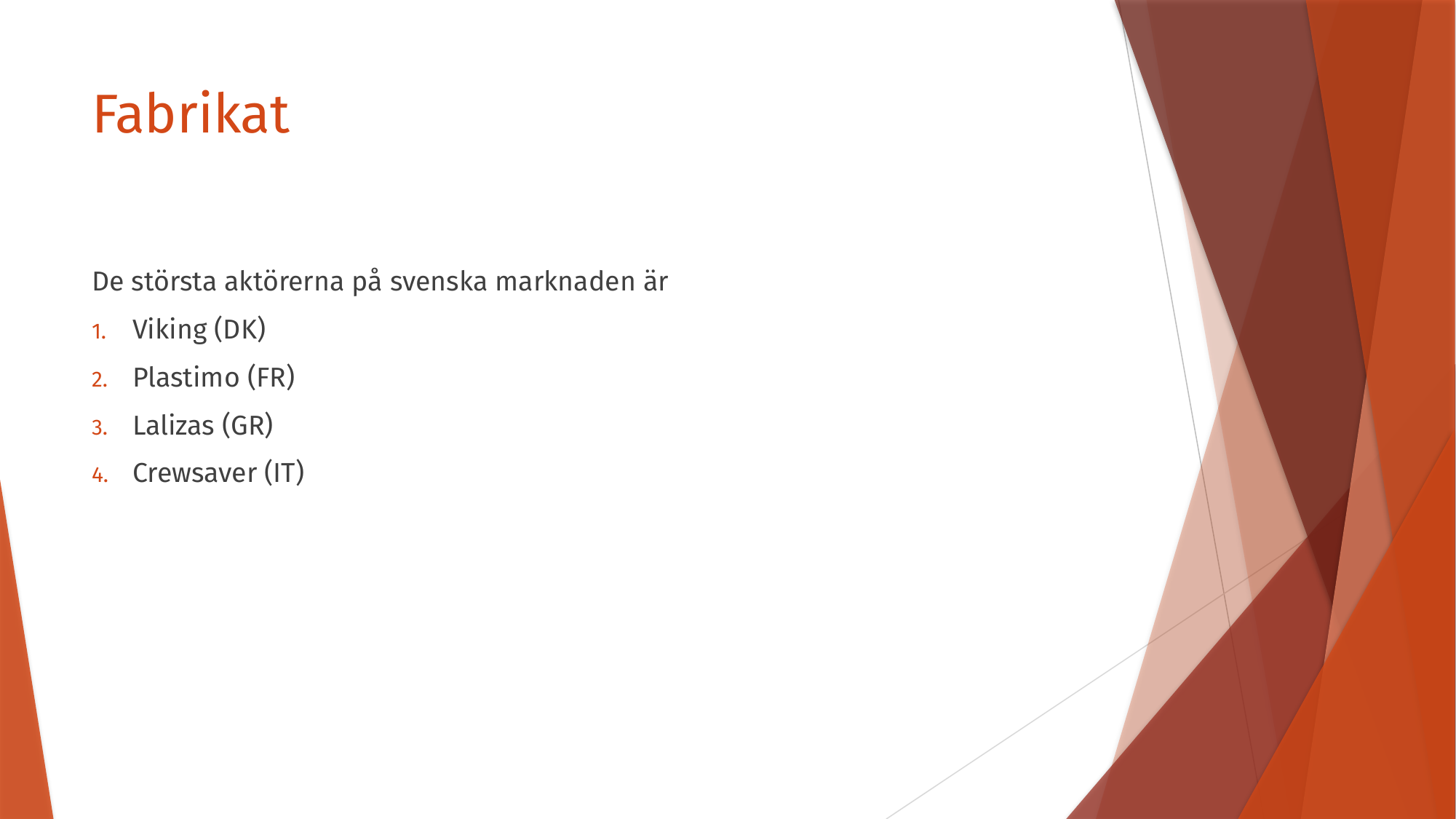

# Fabrikat
De största aktörerna på svenska marknaden är
Viking (DK)
Plastimo (FR)
Lalizas (GR)
Crewsaver (IT)